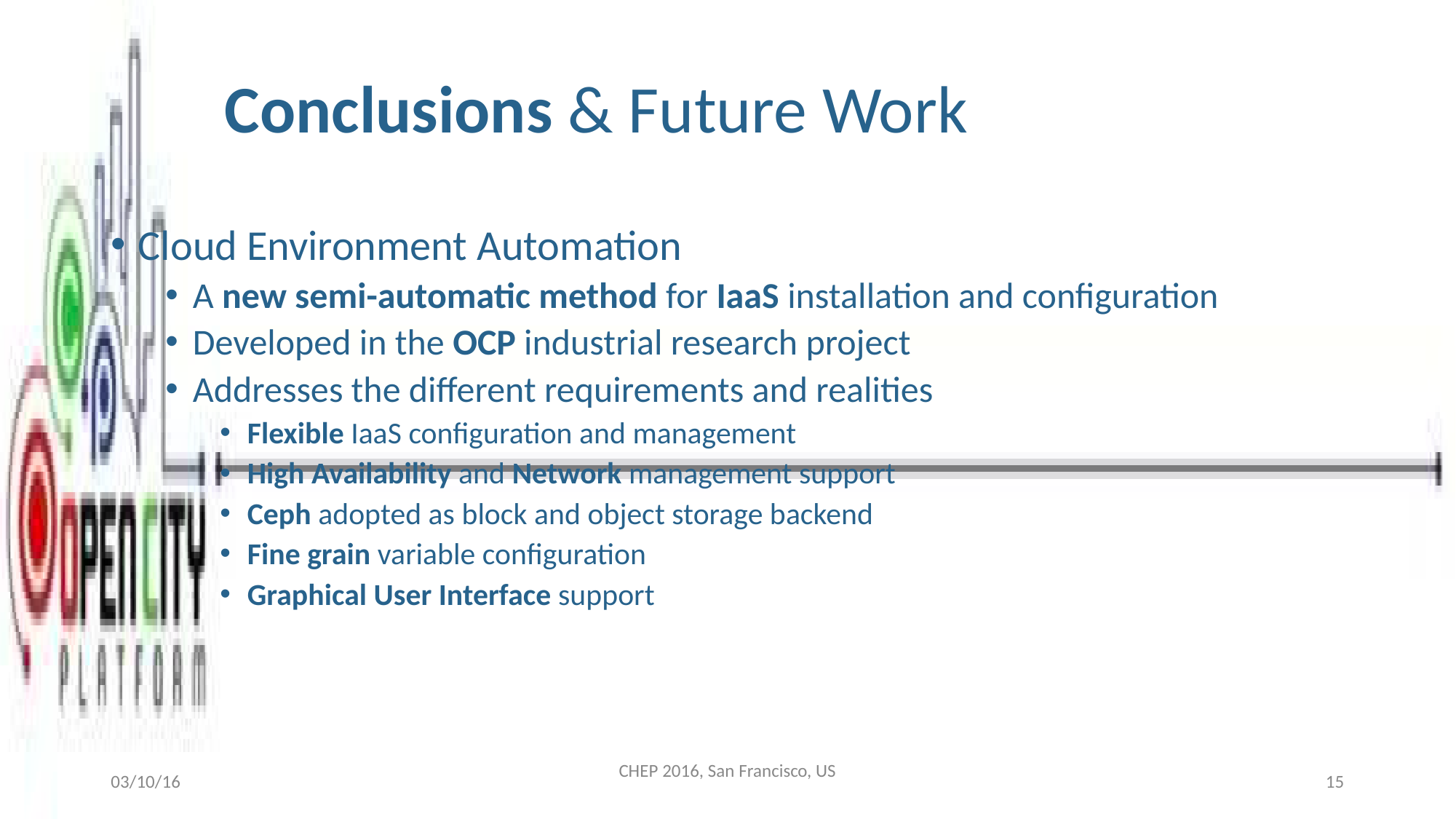

# Conclusions & Future Work
Cloud Environment Automation
A new semi-automatic method for IaaS installation and configuration
Developed in the OCP industrial research project
Addresses the different requirements and realities
Flexible IaaS configuration and management
High Availability and Network management support
Ceph adopted as block and object storage backend
Fine grain variable configuration
Graphical User Interface support

03/10/16
CHEP 2016, San Francisco, US

15